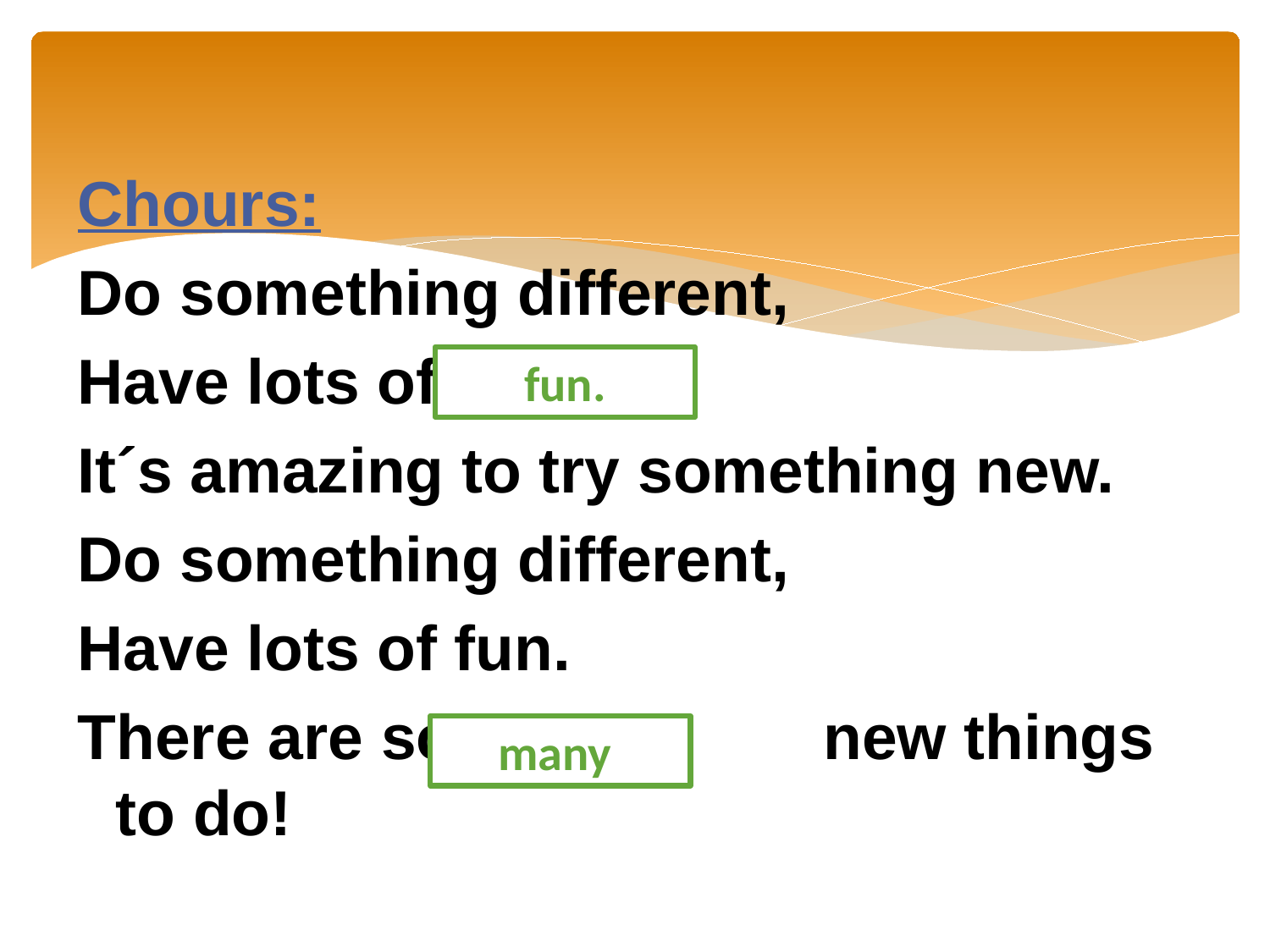

Chours:
Do something different,
Have lots of
It´s amazing to try something new.
Do something different,
Have lots of fun.
There are so                     new things to do!

fun.
many